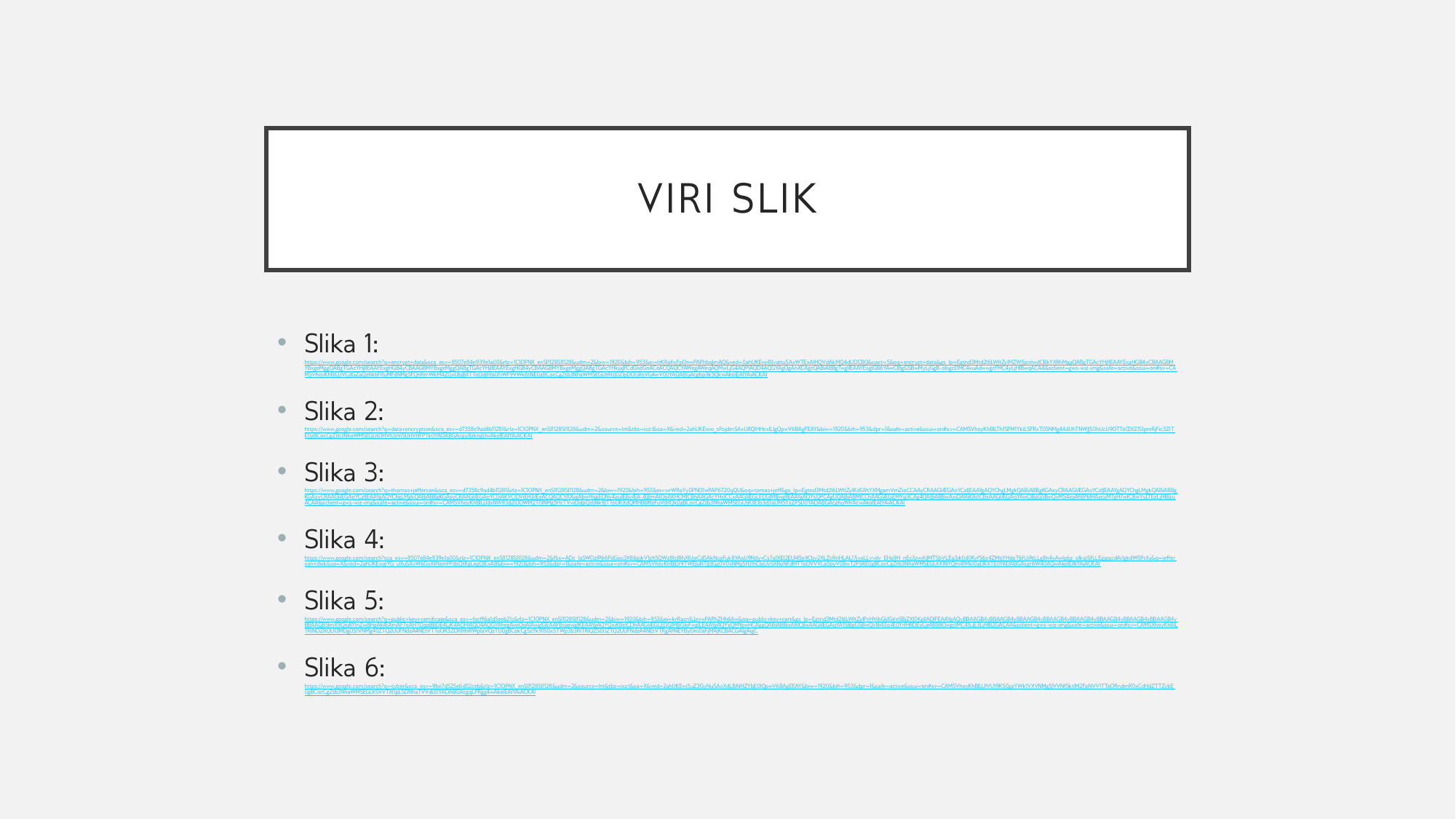

# VIRI Slik
Slika 1: https://www.google.com/search?q=encrypt+data&sca_esv=8507e84e939e1a00&rlz=1C1OPNX_enSI1128SI1128&udm=2&biw=1920&bih=953&ei=lrKRafixFpOnwPAPhbqJmAQ&ved=0ahUKEwj41JvattuSAxWTExAIHQVdAkMQ4dUDCBQ&uact=5&oq=encrypt+data&gs_lp=Egtnd3Mtd2l6LWltZyIMZW5jcnlwdCBkYXRhMggQABgTGAcYHjIIEAAYExgHGB4yCBAAGBMYBxgeMggQABgTGAcYHjIIEAAYExgHGB4yCBAAGBMYBxgeMggQABgTGAcYHjIIEAAYExgHGB4yCBAAGBMYBxgeMggQABgTGAcYHkjuJFCdGlidGnACeACQAQCYAWegAWeqAQMwLjG4AQPIAQD4AQGYAgOgAnXCAgcQABiABBgTwgIIEAAYExgIGB6YAwCIBgGSBwMyLjGgB-oIsgcDMC4xuAdwwgcFMC4yLjHIBwqACAA&sclient=gws-wiz-img&safe=active&ssui=on#sv=CAMSVhoyKhBlLUVCdGZaQzhkbFRuMFdNMg5FQnRmWkM4ZGxUbjBXTToOdjRfa0FiWF9VWk8tNE0gBCocCgZtb3NhaWMSEGUtRUJ0ZlpDOGRsVG4wV00YADABGAcghp3k5QkwAkoIEAIYAiACKAI
Slika 2: https://www.google.com/search?q=data+encryption&sca_esv=d7358c9ad4b11281&rlz=1C1OPNX_enSI1128SI1128&udm=2&source=lnt&tbs=isz:l&sa=X&ved=2ahUKEwio_sPojdmSAxUI1QIHHcxILlgQpwV6BAgFEAY&biw=1920&bih=953&dpr=1&safe=active&ssui=on#sv=CAMSVhoyKhBlLTh1SFM1YklLSFRxT05NMg44dUhTNWJJS0hUcU9OTToOeXZlS1pmRjFic3ZlTE0gBCocCgZtb3NhaWMSEGUtOHVIUzViSUtIVHFPTk0YADABGAcgu8zkngUwAkoIEAIYAiACKAI
Slika 3: https://www.google.com/search?q=thomas+jefferson&sca_esv=d7358c9ad4b11281&rlz=1C1OPNX_enSI1128SI1128&udm=2&biw=1920&bih=953&ei=wrWRaYy0PNO1wPAP6720qQU&oq=tomas+jeff&gs_lp=Egtnd3Mtd2l6LWltZyIKdG9tYXMgamVmZioCCAAyCRAAGIAEGAoYCzIJEAAYgAQYChgLMgkQABiABBgKGAsyCRAAGIAEGAoYCzIJEAAYgAQYChgLMgkQABiABBgKGAsyCRAAGIAEGAoYCzIJEAAYgAQYChgLMgkQABiABBgKGAsyCRAAGIAEGAoYC0jAKVClDViEH3AEeACQAQCYAXygAbwHqgEDNy4zuAEByAEA-AEBmAIOoAKHCMICBhAAGAcYHsICCxAAGIAEGLEDGIMBwgIIEAAYgAQYsQPCAgUQABiABMICChAAGIAEGEMYigXCAg4QABiABBixAxiDARiKBcICBxAAGIAEGAqYAwCIBgGSBwQxMS4zoAf8PbIHAzcuM7gH7wfCBwYyLTEzLjHIBzuACAA&sclient=gws-wiz-img&safe=active&ssui=on#sv=CAMSVhoyKhBlLUdxNW93d2lDOWM2T0lNMg5HcTVvd3dpQzljNk9JTToORXdQMHB6MzFuVlJHQk0gBCocCgZtb3NhaWMSEGUtR3E1b3d3aUM5YzZPSU0YADABGAcghuWIrAcwAkoIEAIYAiACKAI
Slika 4: https://www.google.com/search?sca_esv=8507e84e939e1a00&rlz=1C1OPNX_enSI1128SI1128&udm=2&fbs=ADc_laSWOzIP66PdGos3X86pjkV1zh5QWz8lcJ8hXlUjeCd5AkNcpFuk8YAaU9NdyvCs7q1XEI2EUI45eXCbv2XLZcRnHLAL17jyoLLvvdv_EHa9H_nEc3zwjfdMTSbVLEa3jk0d0KvfS6c4ZMtjYHdoT6fUiRtLLg8n4yAwlpbz_oIkipSfLLEgigqcdAi1gkdWSPcfu&q=jefferson+disk&sa=X&ved=2ahUKEwjeYG_u9uSAxWbGxAIHamPFdsQtKgLegQIExAB&biw=1920&bih=953&dpr=1&safe=active&ssui=on#sv=CAMSVhoyKhBlLV9TWEJuNTJJdGg0V0xNMg5fU1hCbjUySXRoNFdMTToOVVVLa0pyV08wT2FSRE0gBCocCgZtb3NhaWMSEGUtX1NYQm41Mkl0aDRXTE0YADABGAcgr6W40AQwAkoIEAIYAiACKAI
Slika 5: https://www.google.com/search?q=public+key+certificate&sca_esv=facff6a1d5eeb21c&rlz=1C1OPNX_enSI1128SI1128&udm=2&biw=1920&bih=953&ei=krRacn1LIzywPAPhZHh6Aw&oq=public+key+cert&gs_lp=Egtnd3Mtd2l6LWltZyIPcHVibGljIGtleSBjZXJ0KgIIADIFEAAYgAQyBBAAGB4yBBAAGB4yBBAAGB4yBBAAGB4yBBAAGB4yBBAAGB4yBBAAGB4yBBAAGB4yBBAAGB5ImX9QsjRYlnZwBHgAkAEAmAF7oAHTDqoBBDE4LjK4AQHIAQD4AQGYAhegAvoOqAIAwgIGEAAYBxgewgIKEAAYgAQYQxiKBcICDhAAGIAEGLEDGIMBGIoFwgILEAAYgAQYsQMYgwHCAggQABiABBixA8ICBxAAGIAEGAqYA1SIBgGSBwQxNi43oAe0YrIHBDEyLje4B98OwgcIMC41LjE3LjHIB2GACAA&sclient=gws-wiz-img&safe=active&ssui=on#sv=CAMSXhoyKhBlLTRlNDZRQU13MDg0S1VNMg40ZTQ2UUFNdzA4NEtVTToOR3ZDRHhIRWpIaVQzTU0gBCokCg5zYk91S0x5TWp3b3RITRIQZS00ZTQ2UUFNdzA4NEtVTRgAMAEYByDm0aFjMAJKCBACGAIgAigC
Slika 6:  https://www.google.com/search?q=cyber&sca_esv=9be7d525e6d02ceb&rlz=1C1OPNX_enSI1128SI1128&udm=2&source=lnt&tbs=isz:l&sa=X&ved=2ahUKEwi5uZ3GyNuSAxXdLBAIHZYbE0IQpwV6BAgEEAY&biw=1920&bih=953&dpr=1&safe=active&ssui=on#sv=CAMSVhoyKhBlLUlVU19KS0gzYWk1VXVNMg5JVVNfSktIM2FpNVV1TToORndmR0xCdHdZTTZybE0gBCocCgZtb3NhaWMSEGUtSVVTX0pLSDNhaTVVdU0YADABGAcgqLPRgg4wAkoIEAIYAiACKAI